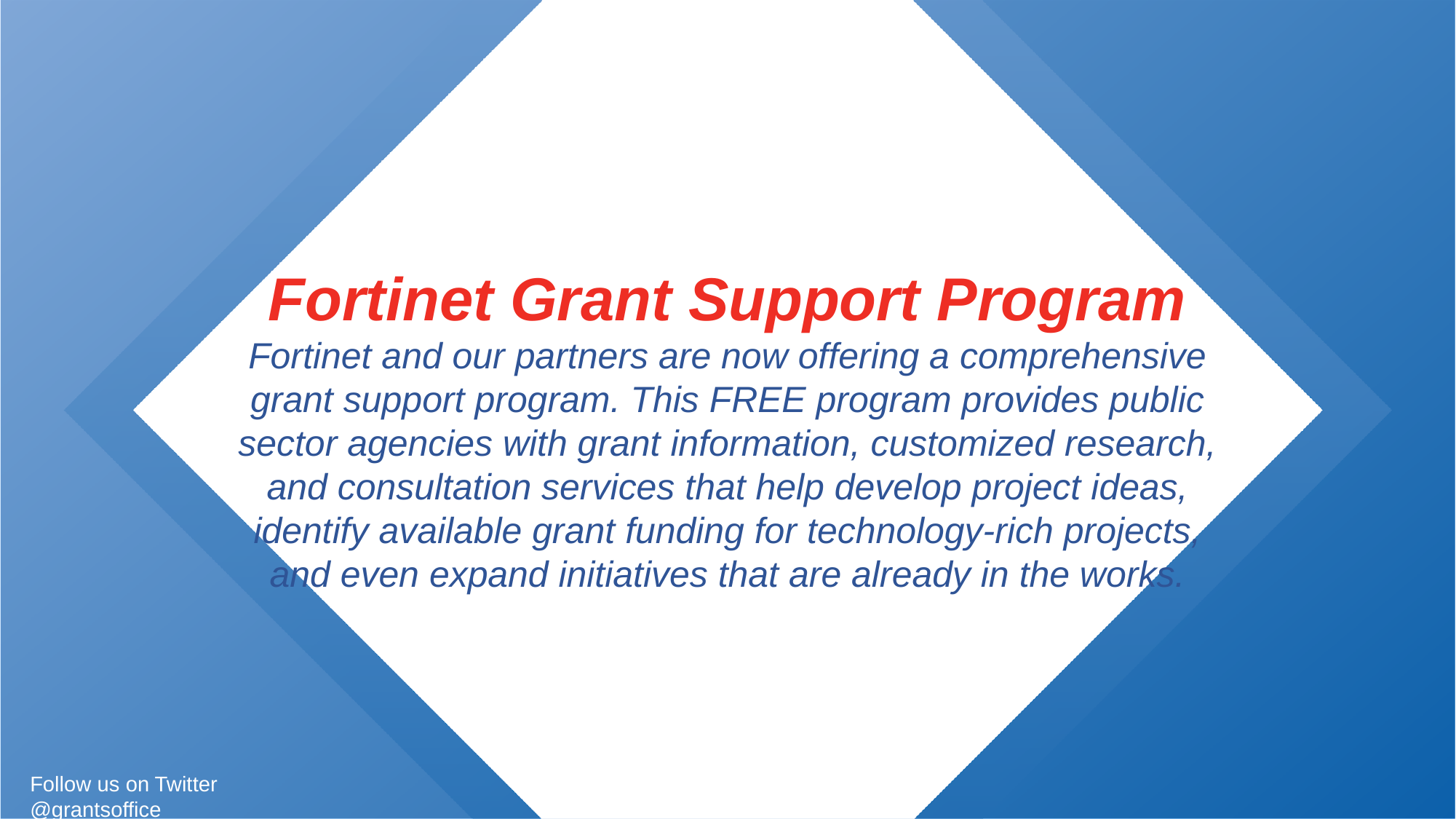

# Fortinet Grant Support Program Fortinet and our partners are now offering a comprehensive grant support program. This FREE program provides public sector agencies with grant information, customized research, and consultation services that help develop project ideas, identify available grant funding for technology-rich projects, and even expand initiatives that are already in the works.